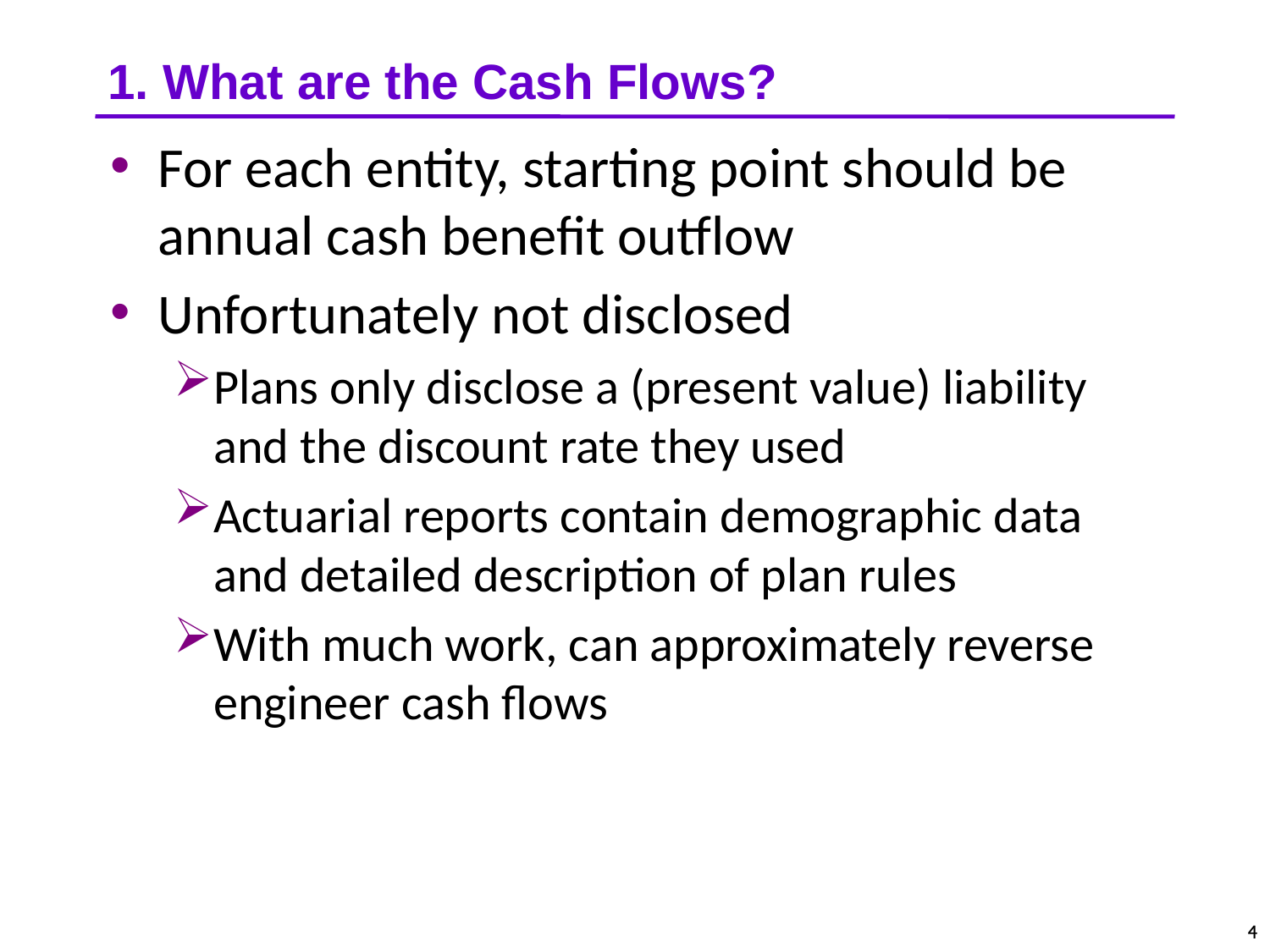

# 1. What are the Cash Flows?
For each entity, starting point should be annual cash benefit outflow
Unfortunately not disclosed
Plans only disclose a (present value) liability and the discount rate they used
Actuarial reports contain demographic data and detailed description of plan rules
With much work, can approximately reverse engineer cash flows
4